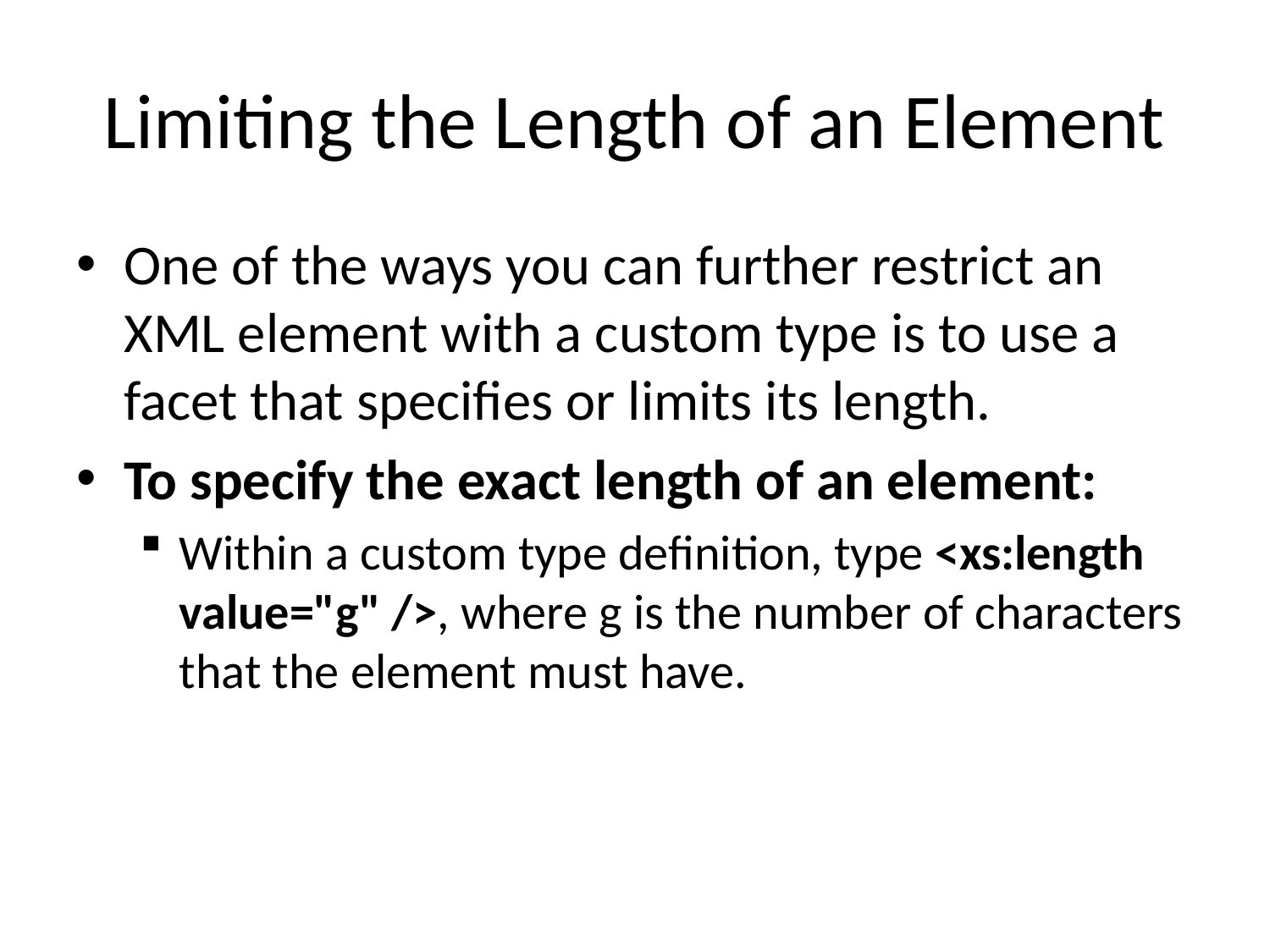

# Limiting the Length of an Element
One of the ways you can further restrict an XML element with a custom type is to use a facet that specifies or limits its length.
To specify the exact length of an element:
Within a custom type definition, type <xs:length value="g" />, where g is the number of characters that the element must have.